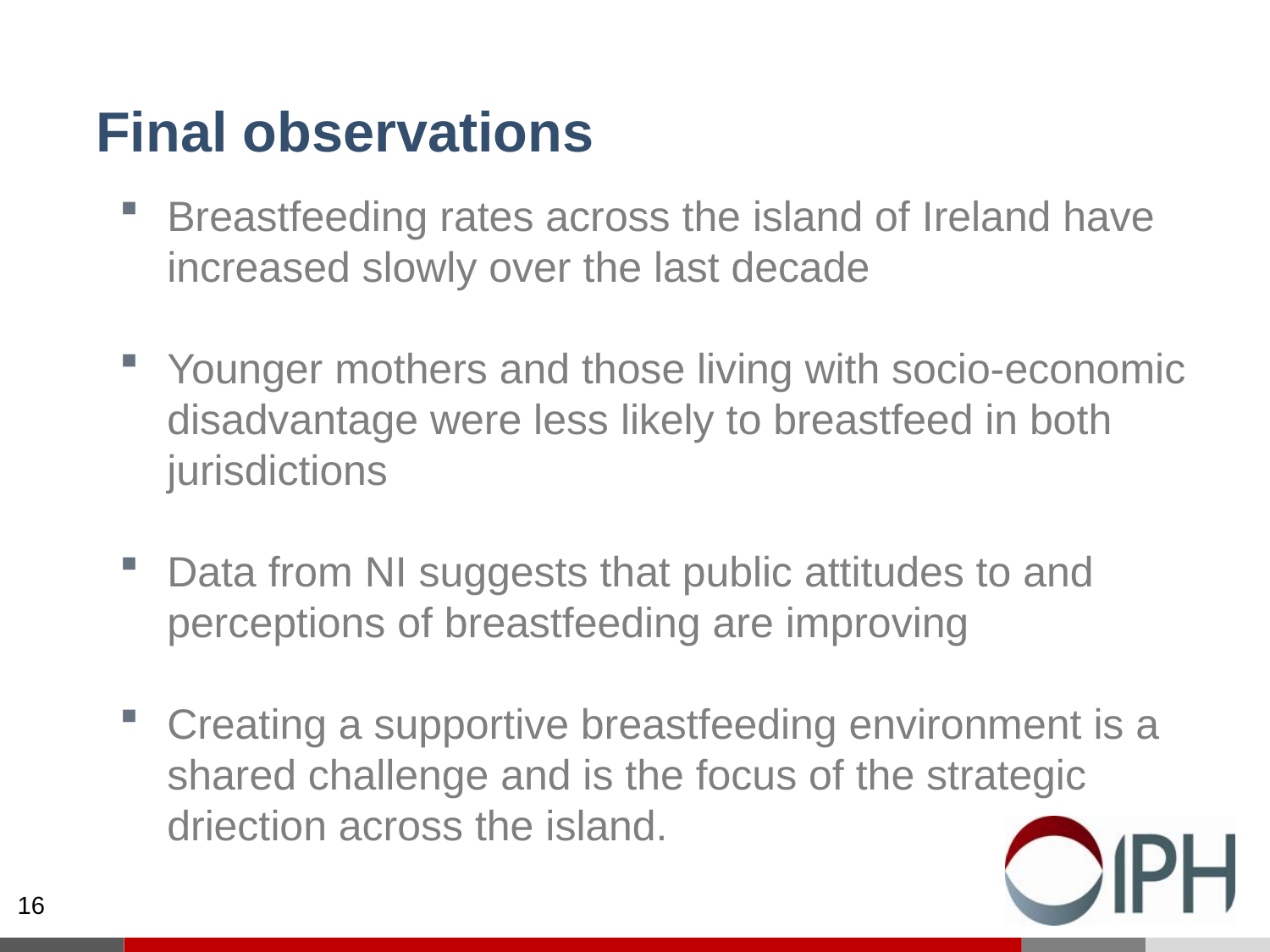

Final observations
Breastfeeding rates across the island of Ireland have increased slowly over the last decade

Younger mothers and those living with socio-economic disadvantage were less likely to breastfeed in both jurisdictions

Data from NI suggests that public attitudes to and perceptions of breastfeeding are improving

Creating a supportive breastfeeding environment is a shared challenge and is the focus of the strategic driection across the island.

16